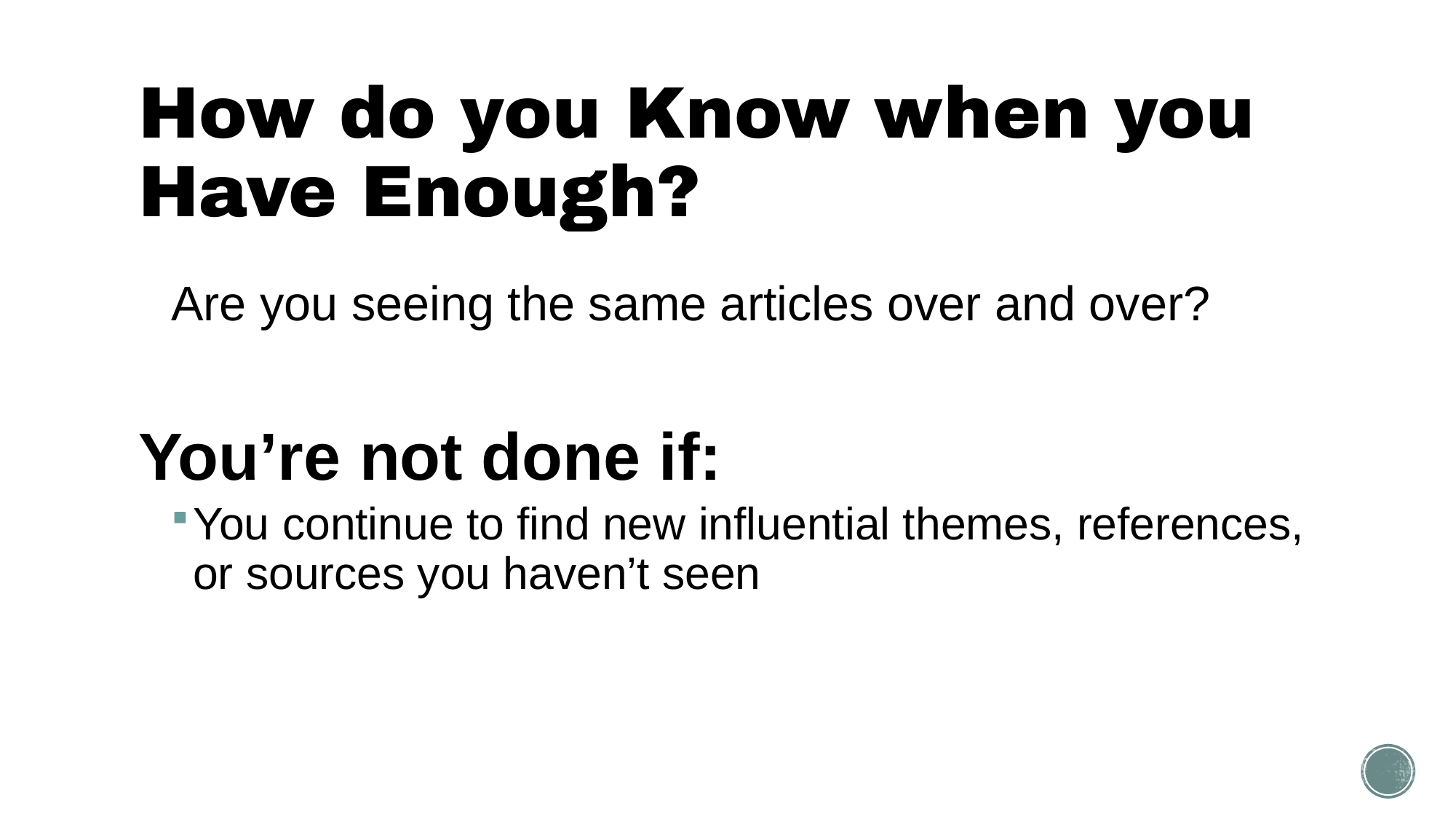

# How do you Know when you Have Enough?
Are you seeing the same articles over and over?

You’re not done if:
You continue to find new influential themes, references, or sources you haven’t seen